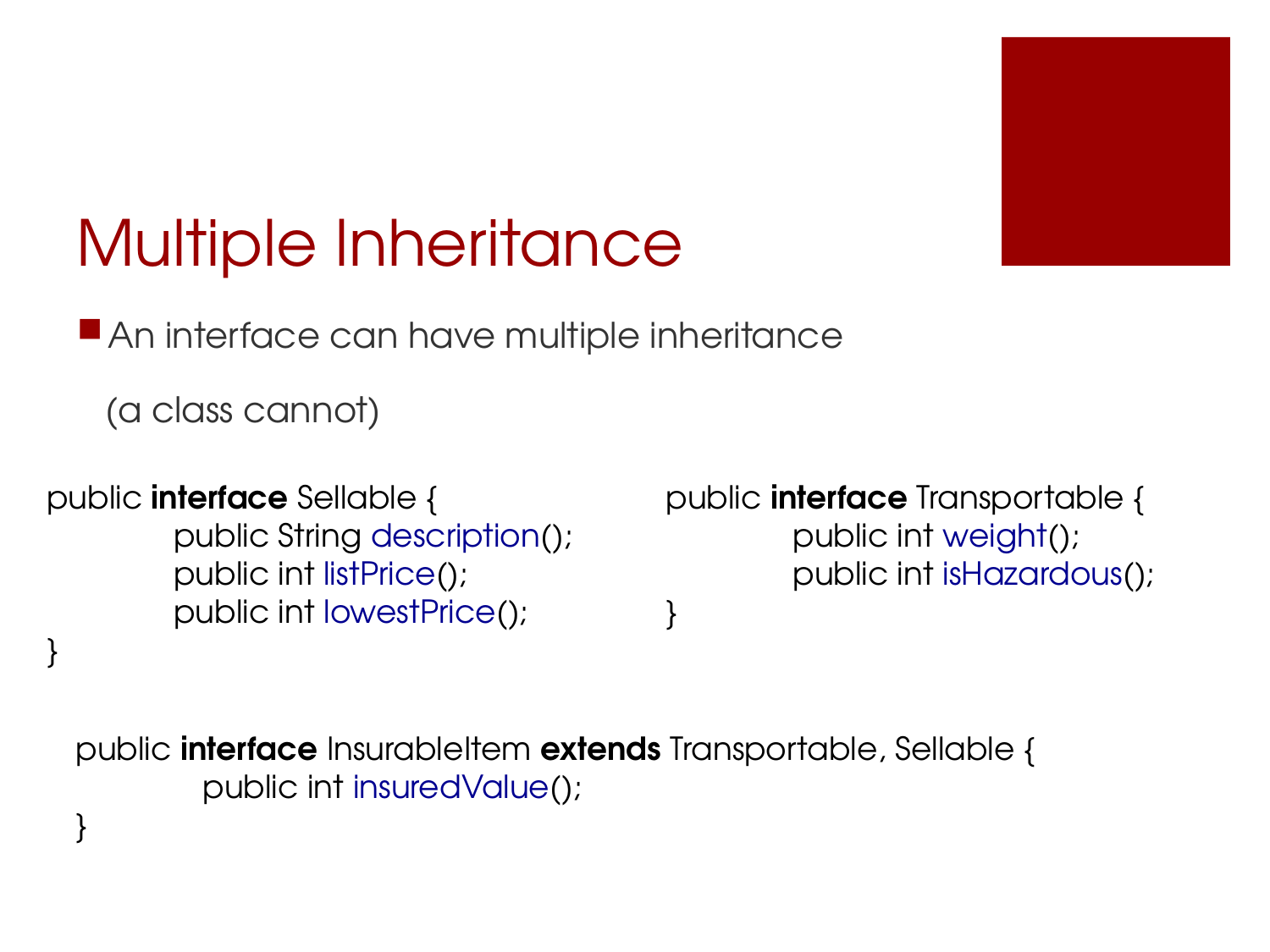

# Multiple Inheritance
An interface can have multiple inheritance
   (a class cannot)
public interface Sellable {
	public String description();
	public int listPrice();
	public int lowestPrice();
}
public interface Transportable {
	public int weight();
	public int isHazardous();
}
public interface InsurableItem extends Transportable, Sellable {
	public int insuredValue();
}